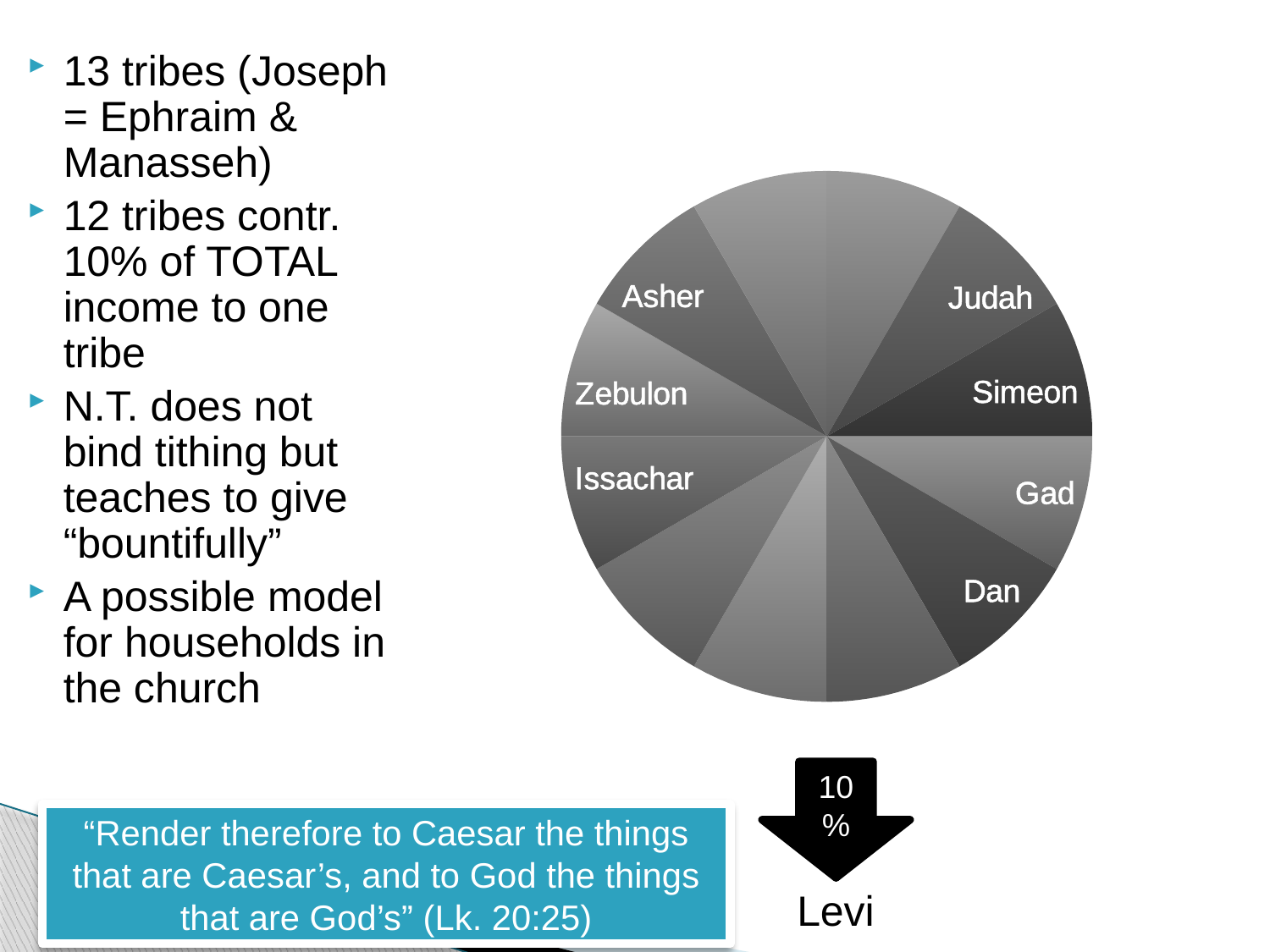

### Chart: 12 Tribes of Israel

| Category | Tribes |
|---|---|
| Reuben | 1.0 |
| Judah | 1.0 |
| Simeon | 1.0 |
| Gad | 1.0 |
| Dan | 1.0 |
| Benjamin | 1.0 |
| Ephraim | 1.0 |
| Manasseh | 1.0 |
| Issachar | 1.0 |
| Zebulon | 1.0 |
| Asher | 1.0 |
| Napthali | 1.0 |
13 tribes (Joseph = Ephraim & Manasseh)
12 tribes contr. 10% of TOTAL income to one tribe
N.T. does not bind tithing but teaches to give “bountifully”
A possible model for households in the church
10%
“Render therefore to Caesar the things that are Caesar’s, and to God the things that are God’s” (Lk. 20:25)
Levi